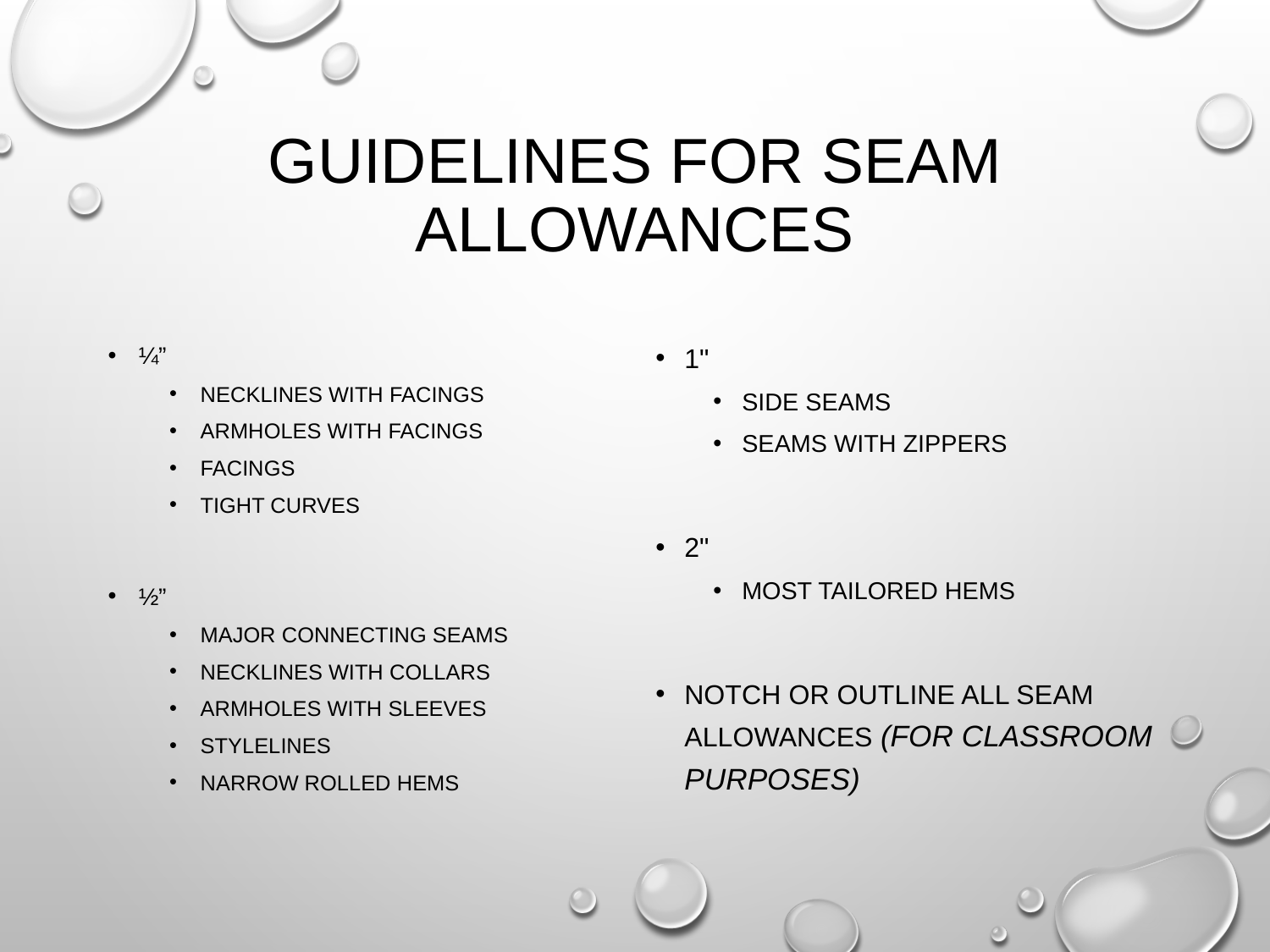

# Guidelines for Seam Allowances
¼”
Necklines with facings
Armholes with facings
Facings
Tight curves

½”
Major connecting seams
Necklines with collars
Armholes with sleeves
Stylelines
Narrow rolled hems

1"
Side Seams
Seams with Zippers

2"
Most Tailored hems

Notch or outline ALL seam allowances (for classroom purposes)